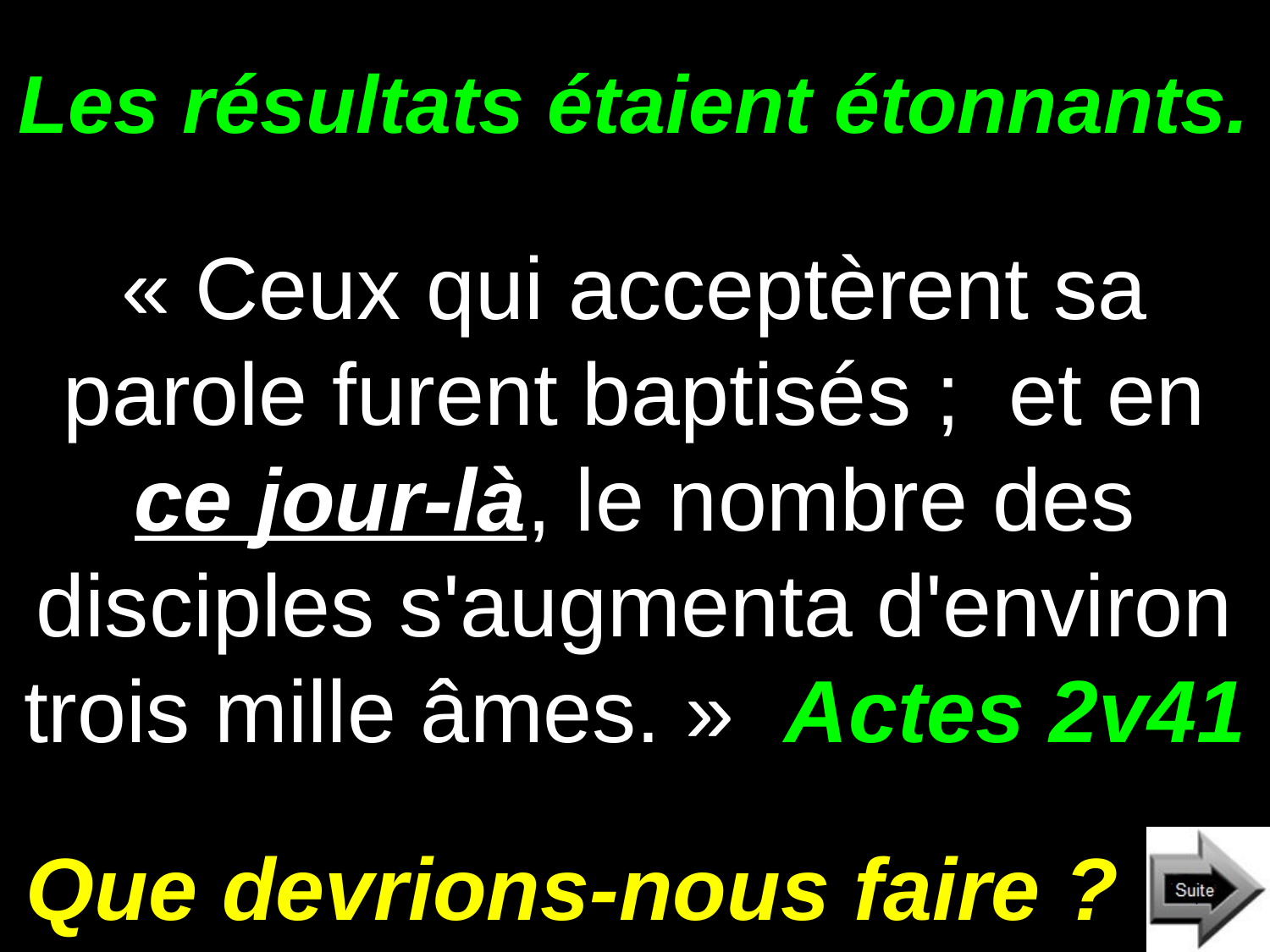

# Les résultats étaient étonnants.
« Ceux qui acceptèrent sa parole furent baptisés ;  et en ce jour-là, le nombre des disciples s'augmenta d'environ trois mille âmes. »  Actes 2v41
Que devrions-nous faire ?